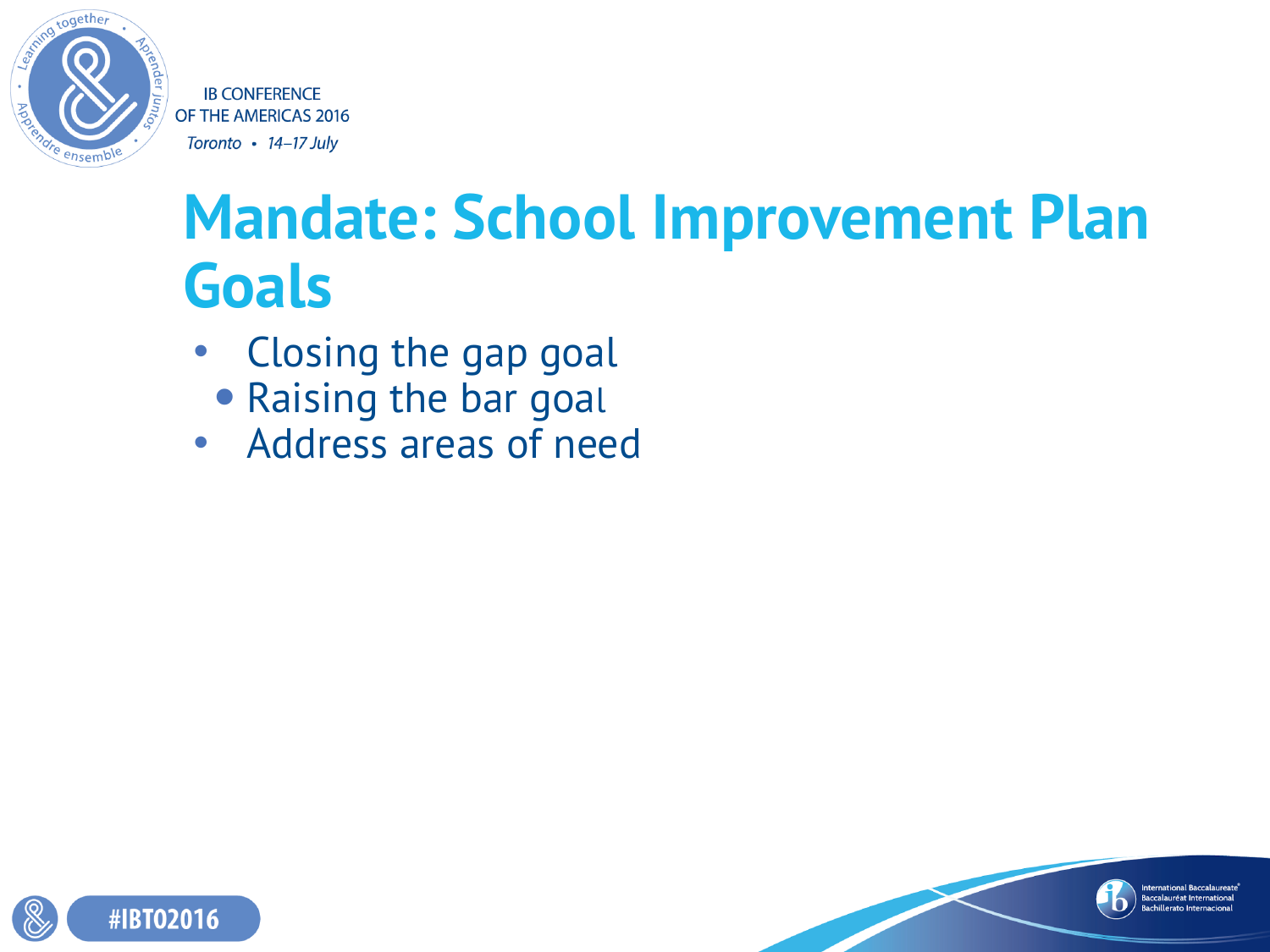

# Mandate: School Improvement Plan Goals
Closing the gap goal
Raising the bar goal
Address areas of need